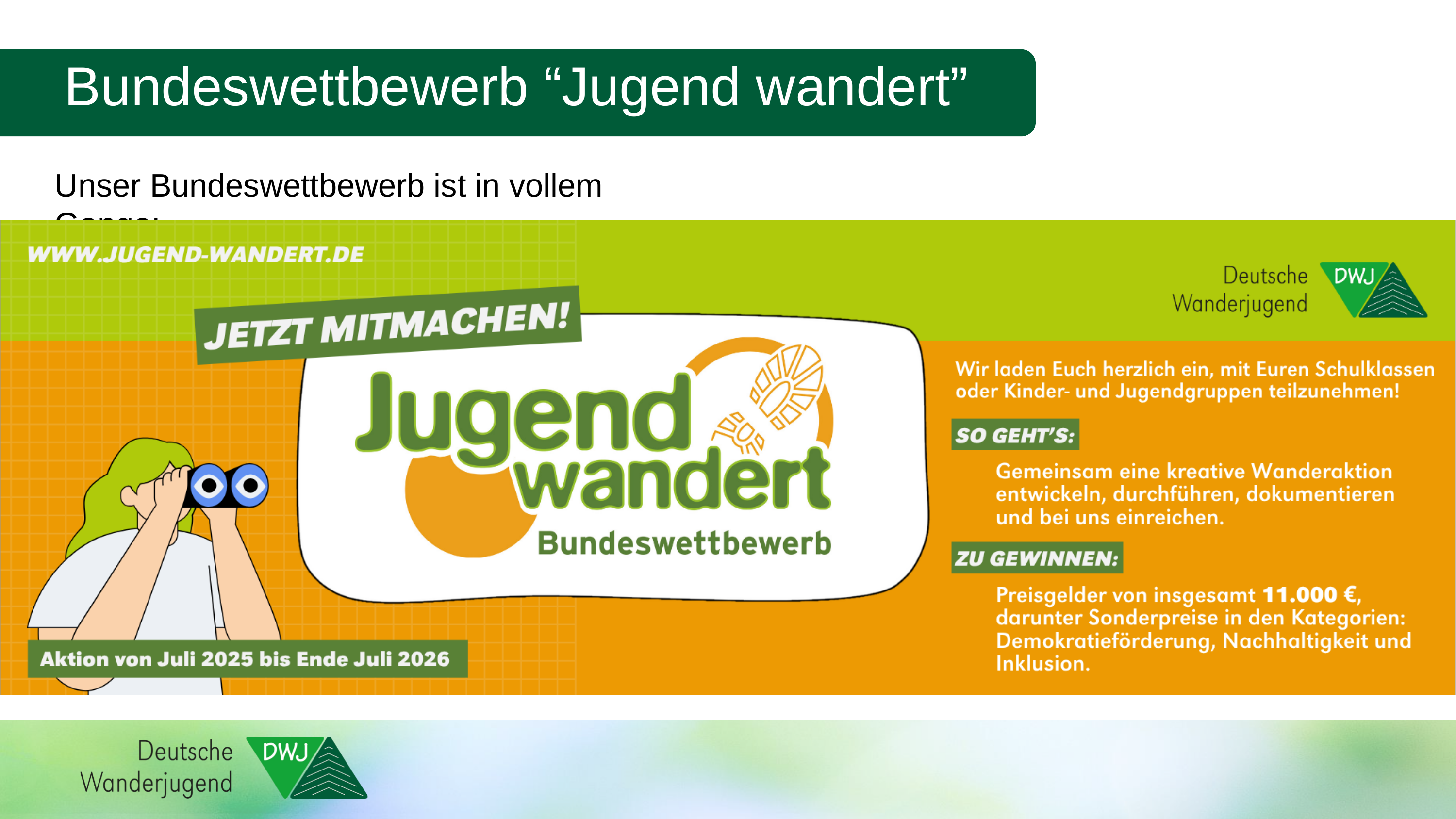

Bundeswettbewerb “Jugend wandert”

Unser Bundeswettbewerb ist in vollem Gange:

FAIRTRADE